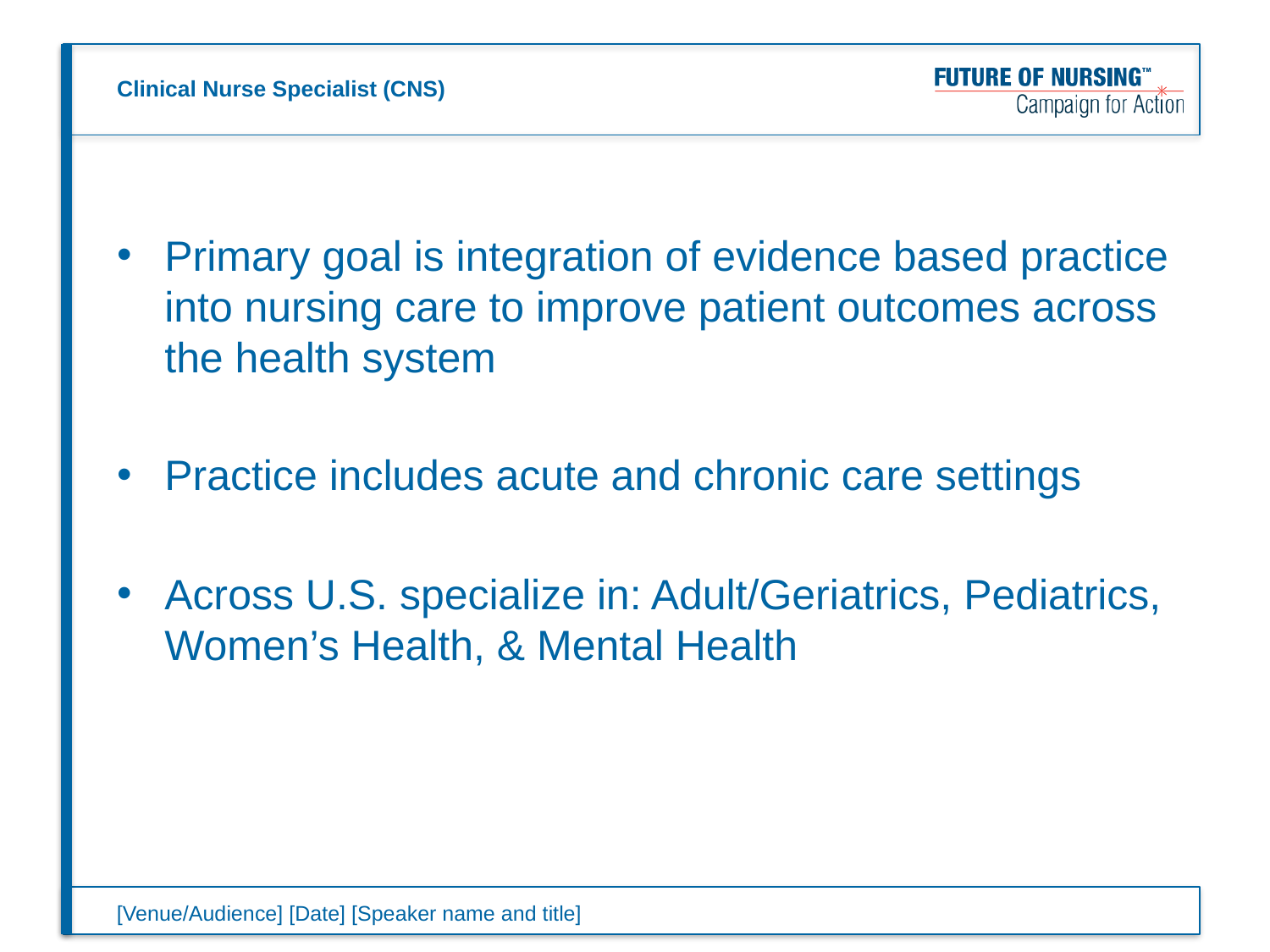

# Clinical Nurse Specialist (CNS)
Primary goal is integration of evidence based practice into nursing care to improve patient outcomes across the health system

Practice includes acute and chronic care settings

Across U.S. specialize in: Adult/Geriatrics, Pediatrics, Women’s Health, & Mental Health